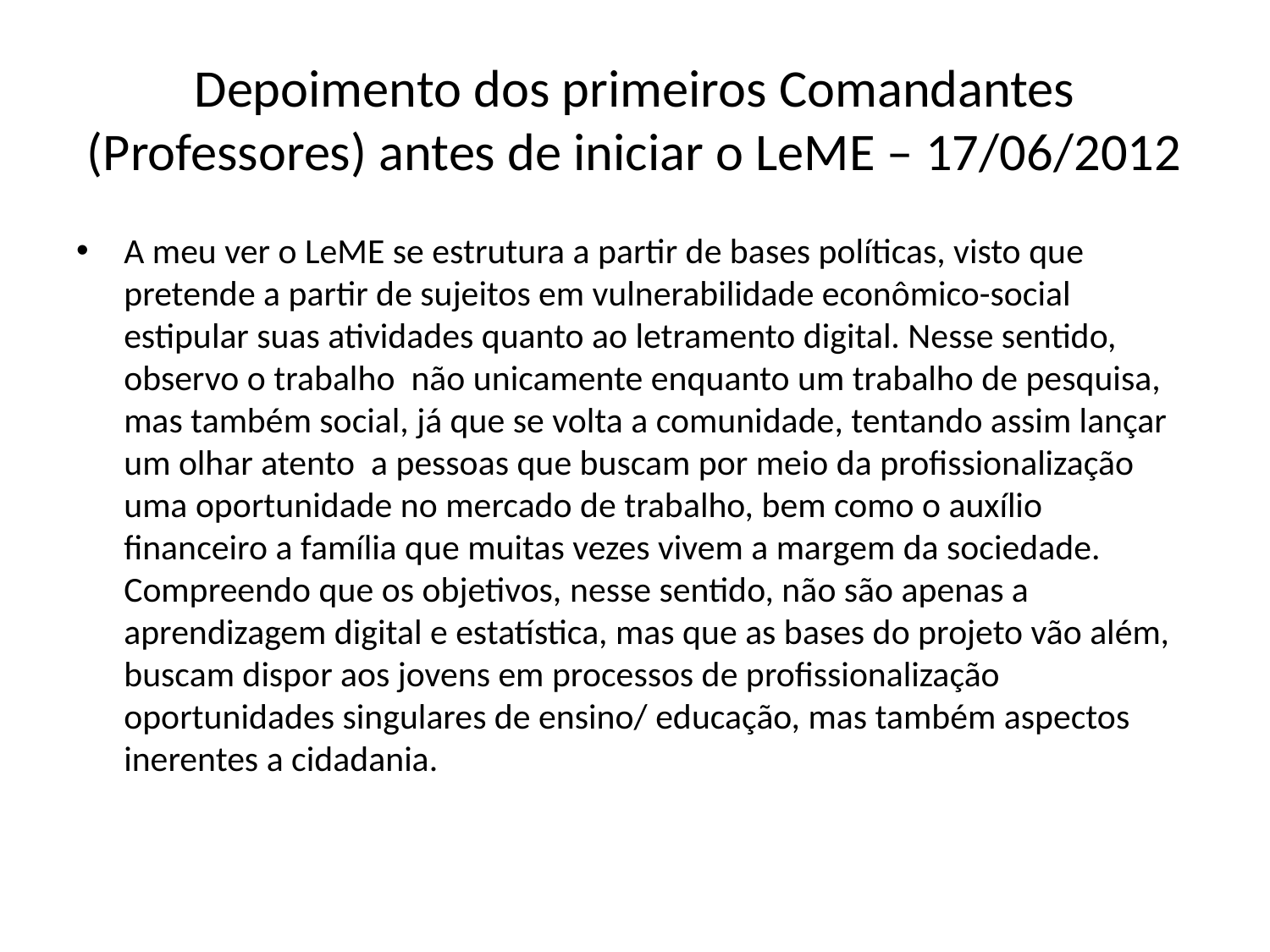

# Depoimento dos primeiros Comandantes (Professores) antes de iniciar o LeME – 17/06/2012
A meu ver o LeME se estrutura a partir de bases políticas, visto que pretende a partir de sujeitos em vulnerabilidade econômico-social  estipular suas atividades quanto ao letramento digital. Nesse sentido, observo o trabalho  não unicamente enquanto um trabalho de pesquisa, mas também social, já que se volta a comunidade, tentando assim lançar um olhar atento  a pessoas que buscam por meio da profissionalização uma oportunidade no mercado de trabalho, bem como o auxílio financeiro a família que muitas vezes vivem a margem da sociedade. Compreendo que os objetivos, nesse sentido, não são apenas a aprendizagem digital e estatística, mas que as bases do projeto vão além, buscam dispor aos jovens em processos de profissionalização oportunidades singulares de ensino/ educação, mas também aspectos inerentes a cidadania.